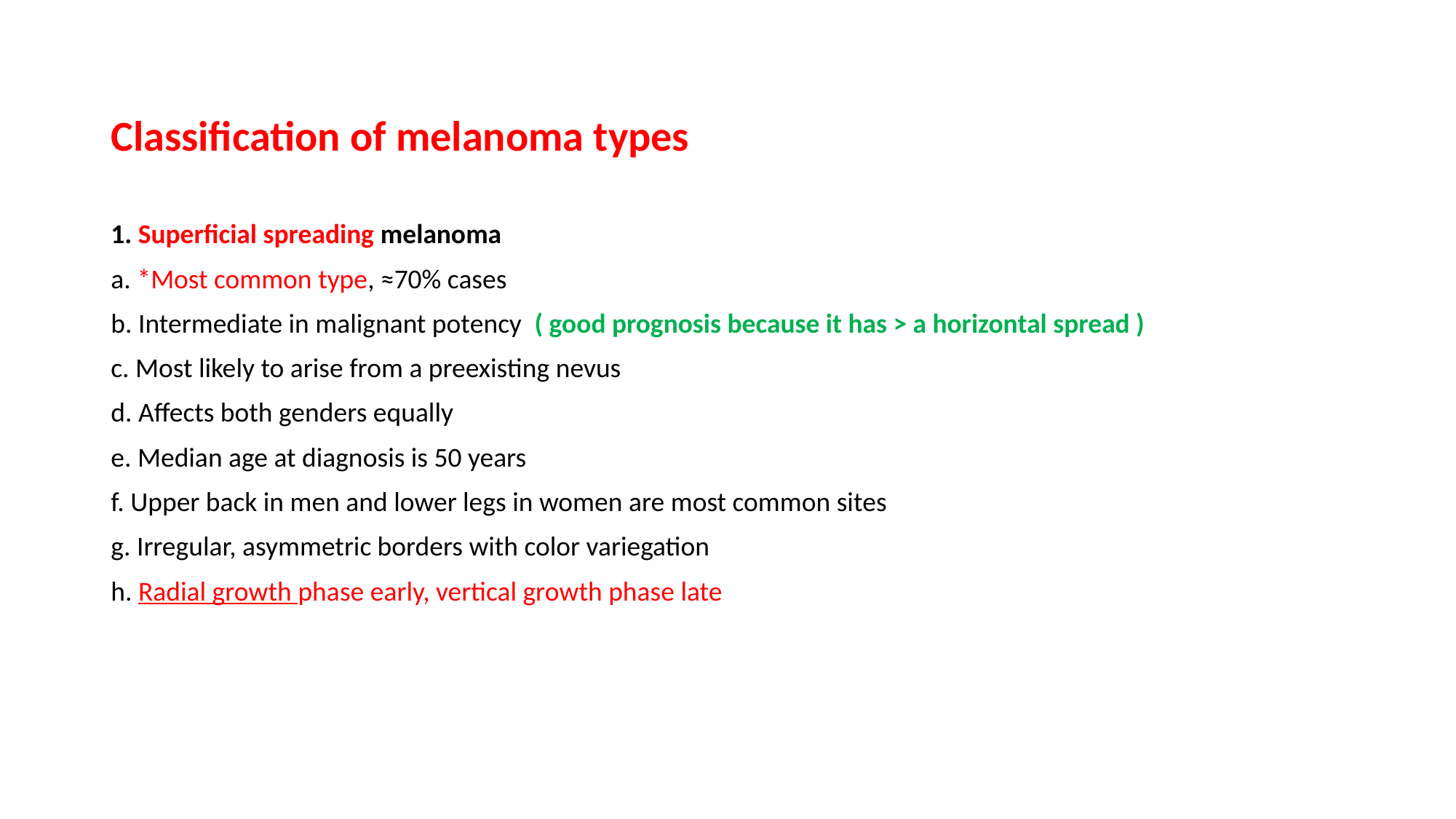

Classification of melanoma types

1. Superficial spreading melanoma
a. *Most common type, ≈70% cases
b. Intermediate in malignant potency  ( good prognosis because it has > a horizontal spread )
c. Most likely to arise from a preexisting nevus
d. Affects both genders equally
e. Median age at diagnosis is 50 years
f. Upper back in men and lower legs in women are most common sites
g. Irregular, asymmetric borders with color variegation
h. Radial growth phase early, vertical growth phase late